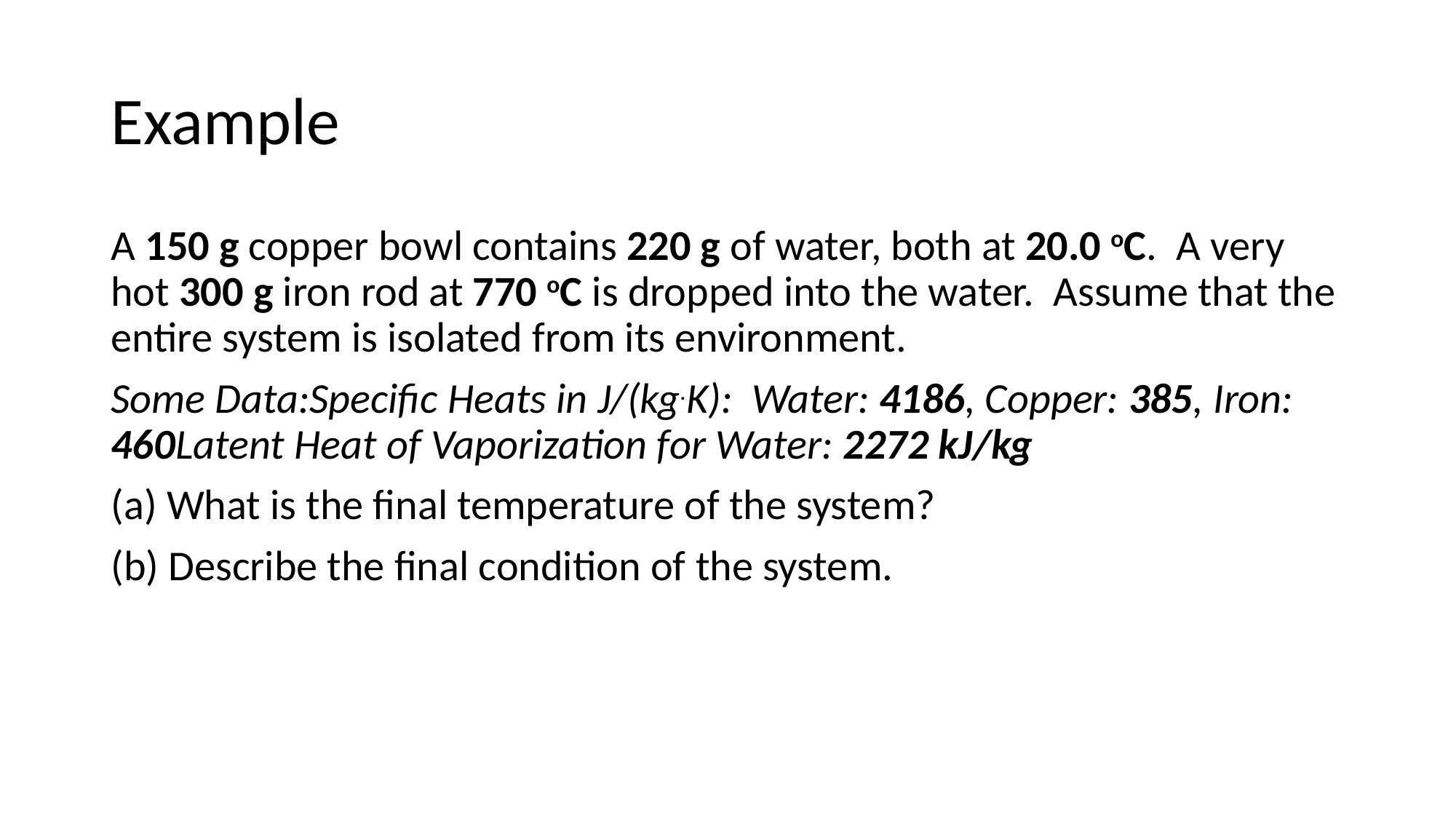

# Example
A 150 g copper bowl contains 220 g of water, both at 20.0 oC.  A very hot 300 g iron rod at 770 oC is dropped into the water.  Assume that the entire system is isolated from its environment.
Some Data:Specific Heats in J/(kg.K):  Water: 4186, Copper: 385, Iron: 460Latent Heat of Vaporization for Water: 2272 kJ/kg
(a) What is the final temperature of the system?
(b) Describe the final condition of the system.